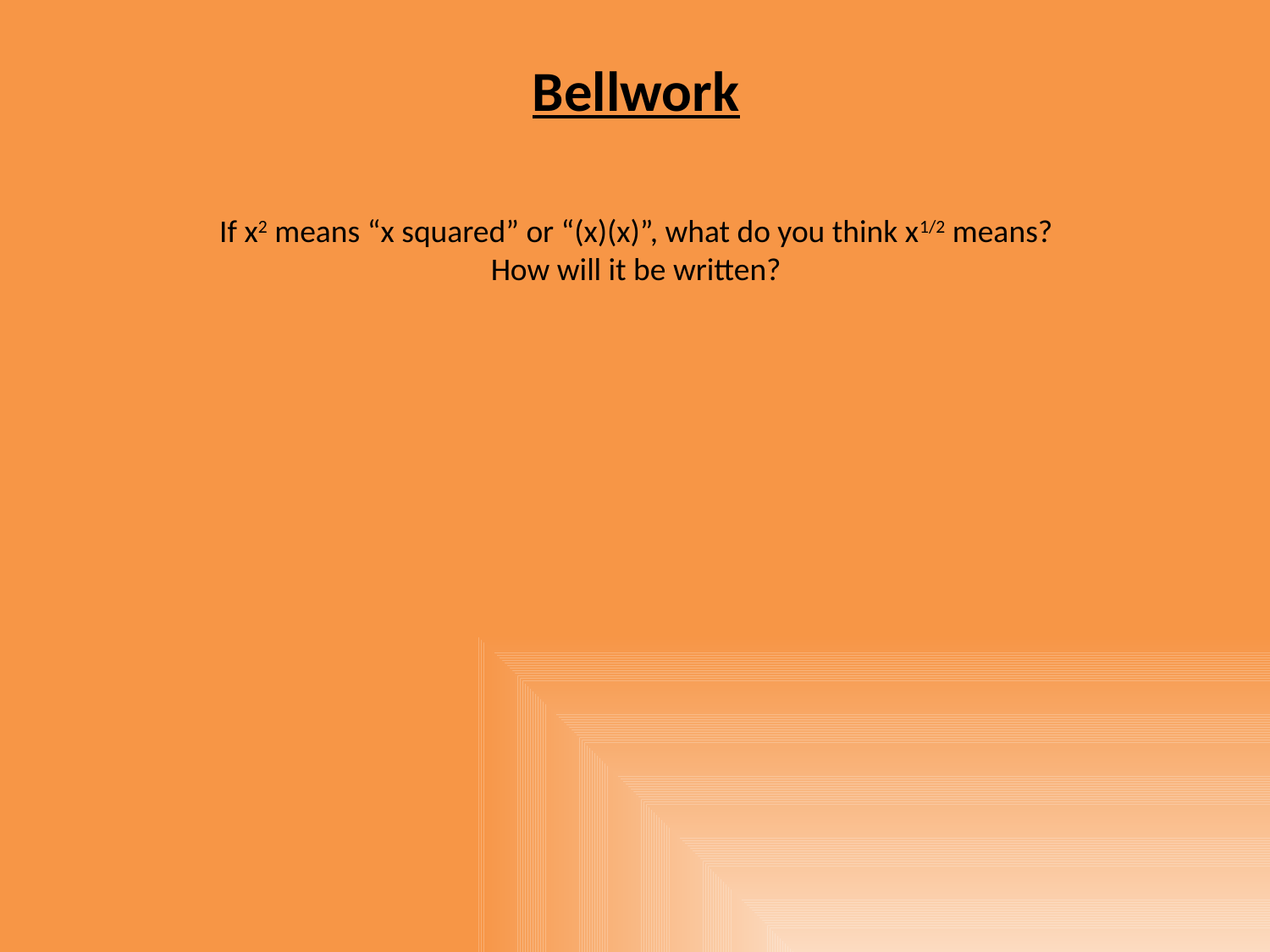

Bellwork
If x2 means “x squared” or “(x)(x)”, what do you think x1/2 means? How will it be written?